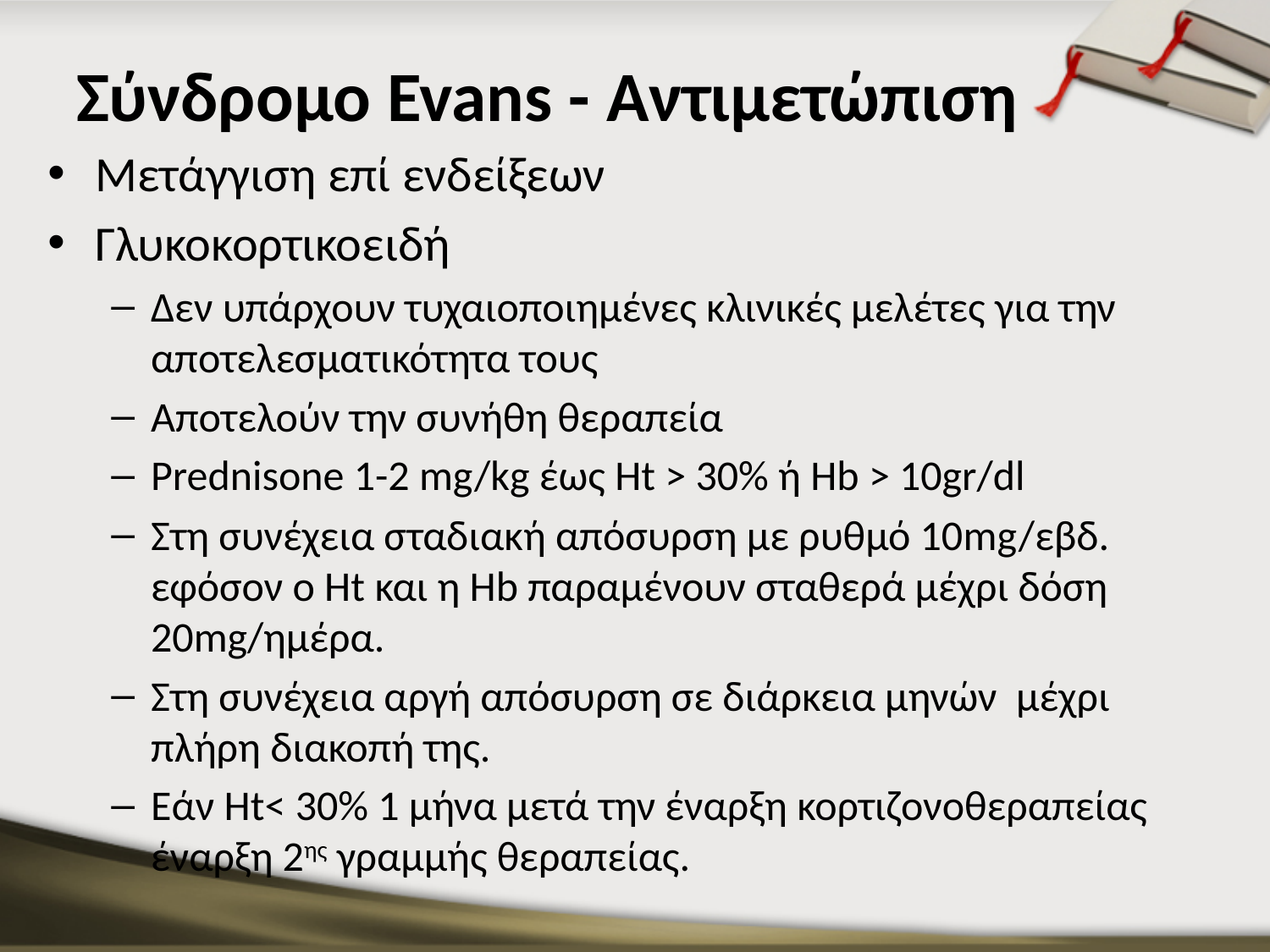

# Σύνδρομο Evans - Αντιμετώπιση
Μετάγγιση επί ενδείξεων
Γλυκοκορτικοειδή
Δεν υπάρχουν τυχαιοποιημένες κλινικές μελέτες για την αποτελεσματικότητα τους
Αποτελούν την συνήθη θεραπεία
Prednisone 1-2 mg/kg έως Ht > 30% ή Hb > 10gr/dl
Στη συνέχεια σταδιακή απόσυρση με ρυθμό 10mg/εβδ. εφόσον ο Ht και η Hb παραμένουν σταθερά μέχρι δόση 20mg/ημέρα.
Στη συνέχεια αργή απόσυρση σε διάρκεια μηνών  μέχρι πλήρη διακοπή της.
Εάν Ht< 30% 1 μήνα μετά την έναρξη κορτιζονοθεραπείας έναρξη 2ης γραμμής θεραπείας.